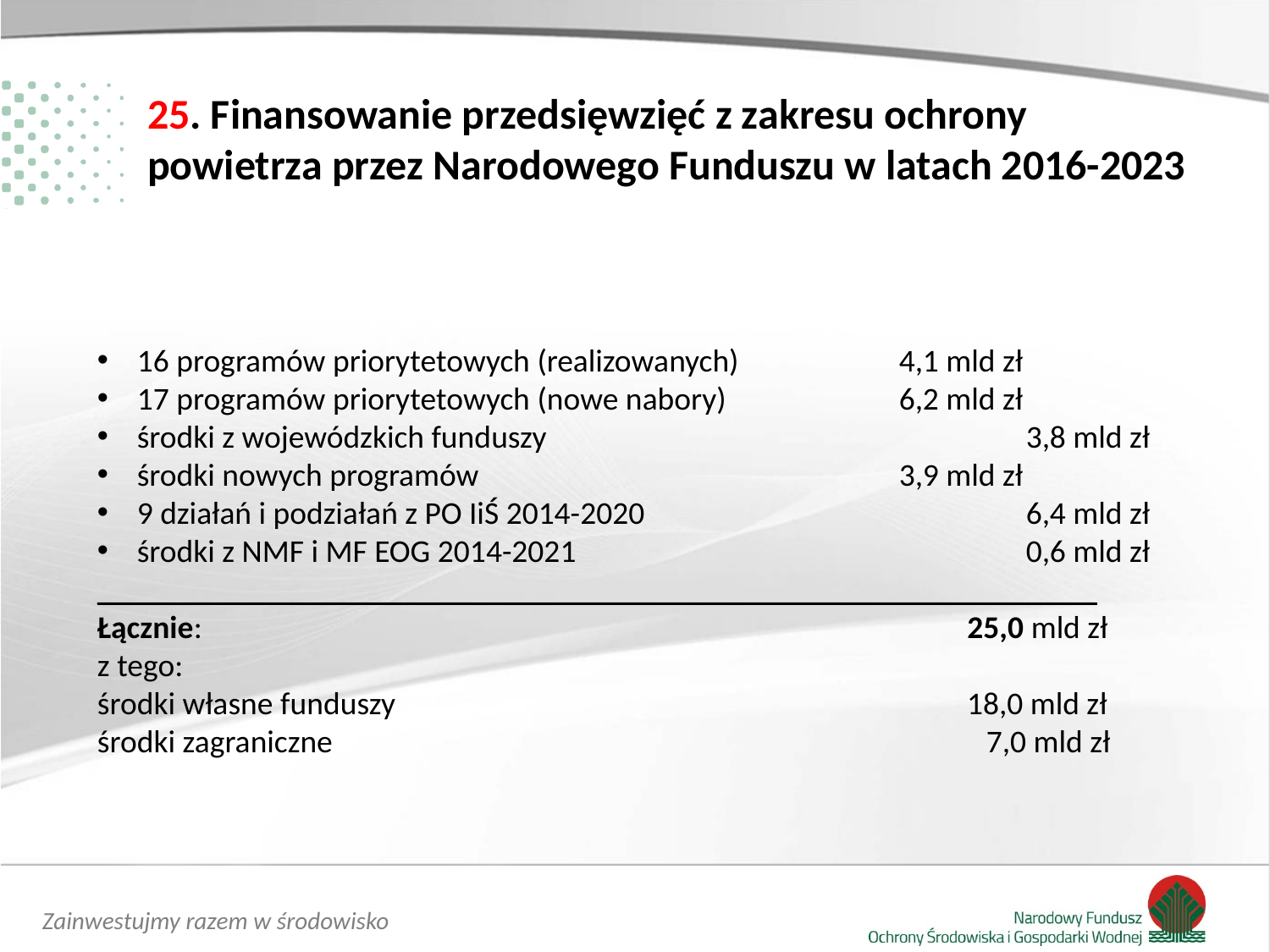

25. Finansowanie przedsięwzięć z zakresu ochrony powietrza przez Narodowego Funduszu w latach 2016-2023

16 programów priorytetowych (realizowanych)		4,1 mld zł
17 programów priorytetowych (nowe nabory) 		6,2 mld zł
środki z wojewódzkich funduszy 				3,8 mld zł
środki nowych programów			 	3,9 mld zł
9 działań i podziałań z PO IiŚ 2014-2020  	             		6,4 mld zł
środki z NMF i MF EOG 2014-2021 				0,6 mld zł
_______________________________________________________________
Łącznie: 						               25,0 mld zł
z tego:
środki własne funduszy		 		               18,0 mld zł
środki zagraniczne						7,0 mld zł